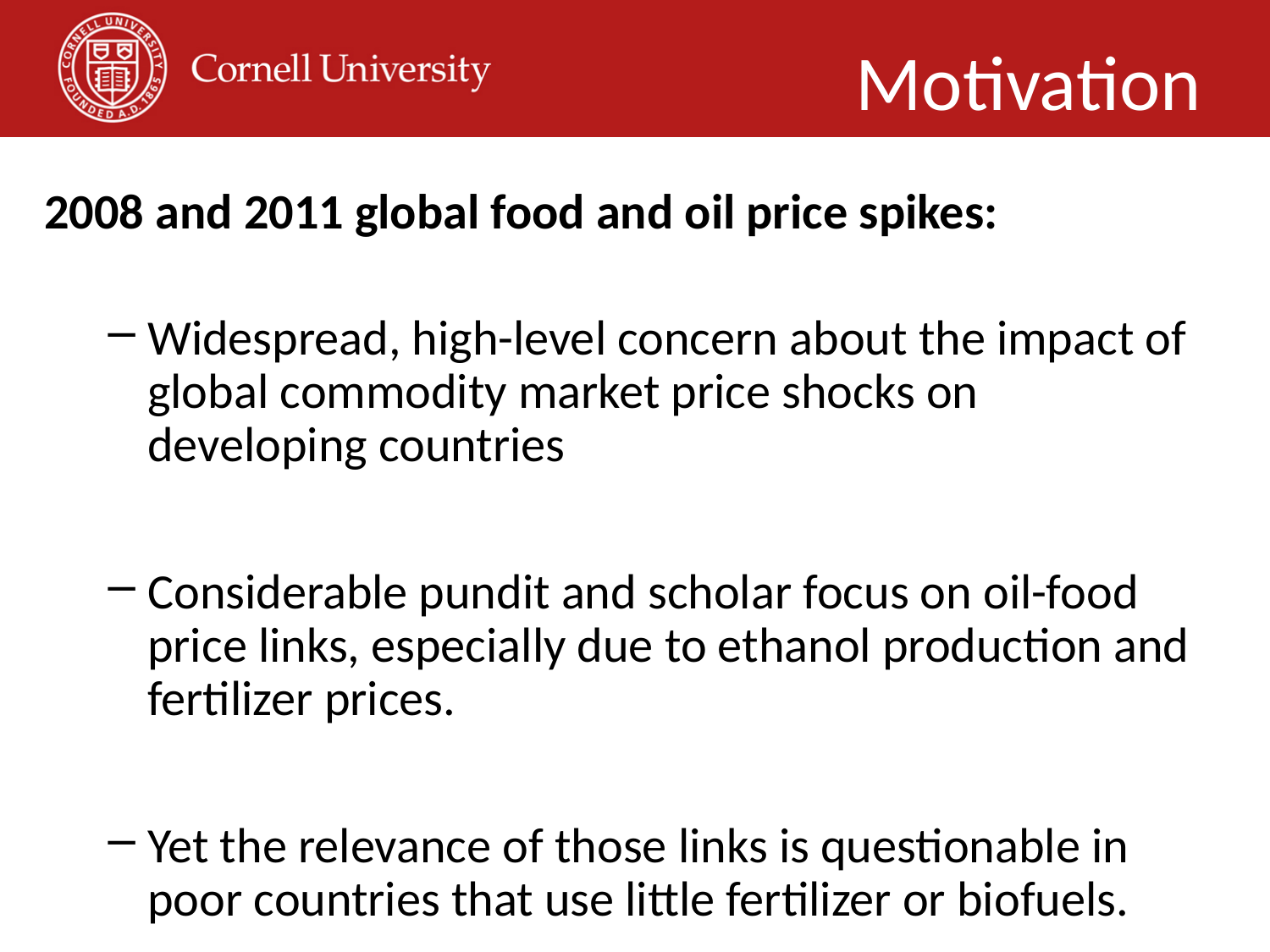

Motivation
2008 and 2011 global food and oil price spikes:

Widespread, high-level concern about the impact of global commodity market price shocks on developing countries

Considerable pundit and scholar focus on oil-food price links, especially due to ethanol production and fertilizer prices.

Yet the relevance of those links is questionable in poor countries that use little fertilizer or biofuels.